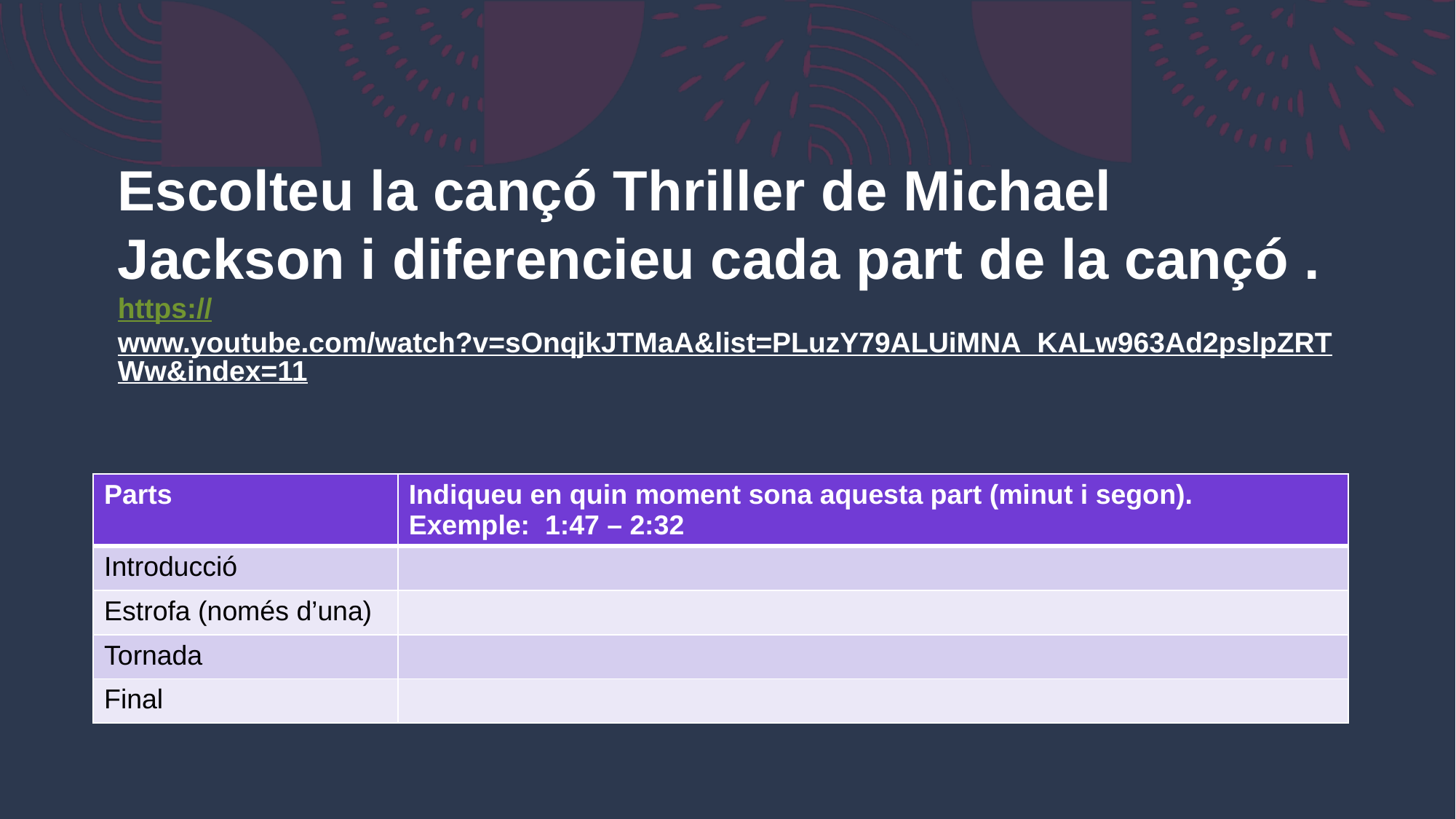

# Escolteu la cançó Thriller de Michael Jackson i diferencieu cada part de la cançó . https://www.youtube.com/watch?v=sOnqjkJTMaA&list=PLuzY79ALUiMNA_KALw963Ad2pslpZRTWw&index=11
| Parts | Indiqueu en quin moment sona aquesta part (minut i segon). Exemple: 1:47 – 2:32 |
| --- | --- |
| Introducció |  |
| Estrofa (només d’una) |  |
| Tornada |  |
| Final |  |